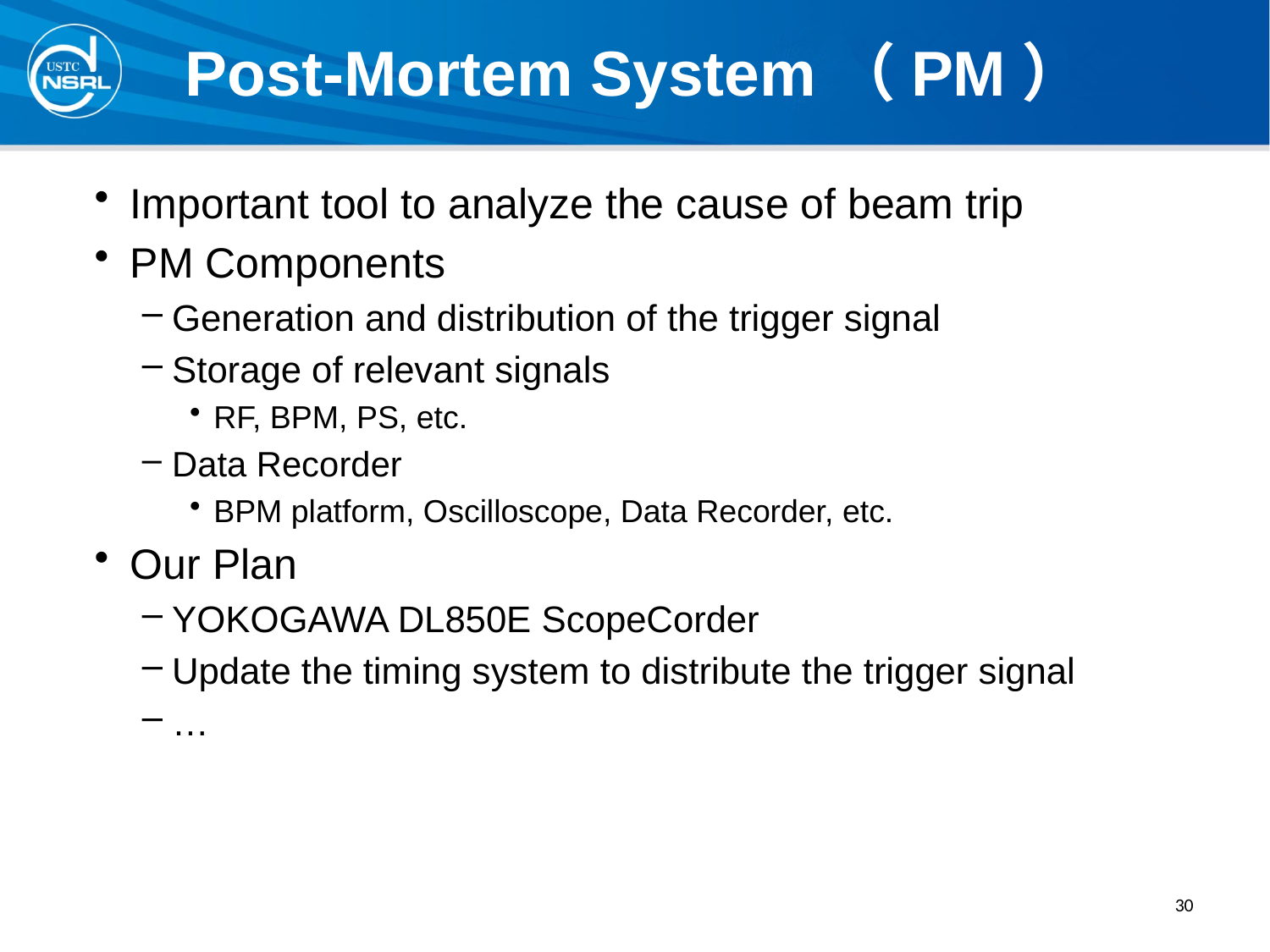

# Post-Mortem System（PM）
Important tool to analyze the cause of beam trip
PM Components
Generation and distribution of the trigger signal
Storage of relevant signals
RF, BPM, PS, etc.
Data Recorder
BPM platform, Oscilloscope, Data Recorder, etc.
Our Plan
YOKOGAWA DL850E ScopeCorder
Update the timing system to distribute the trigger signal
…
30